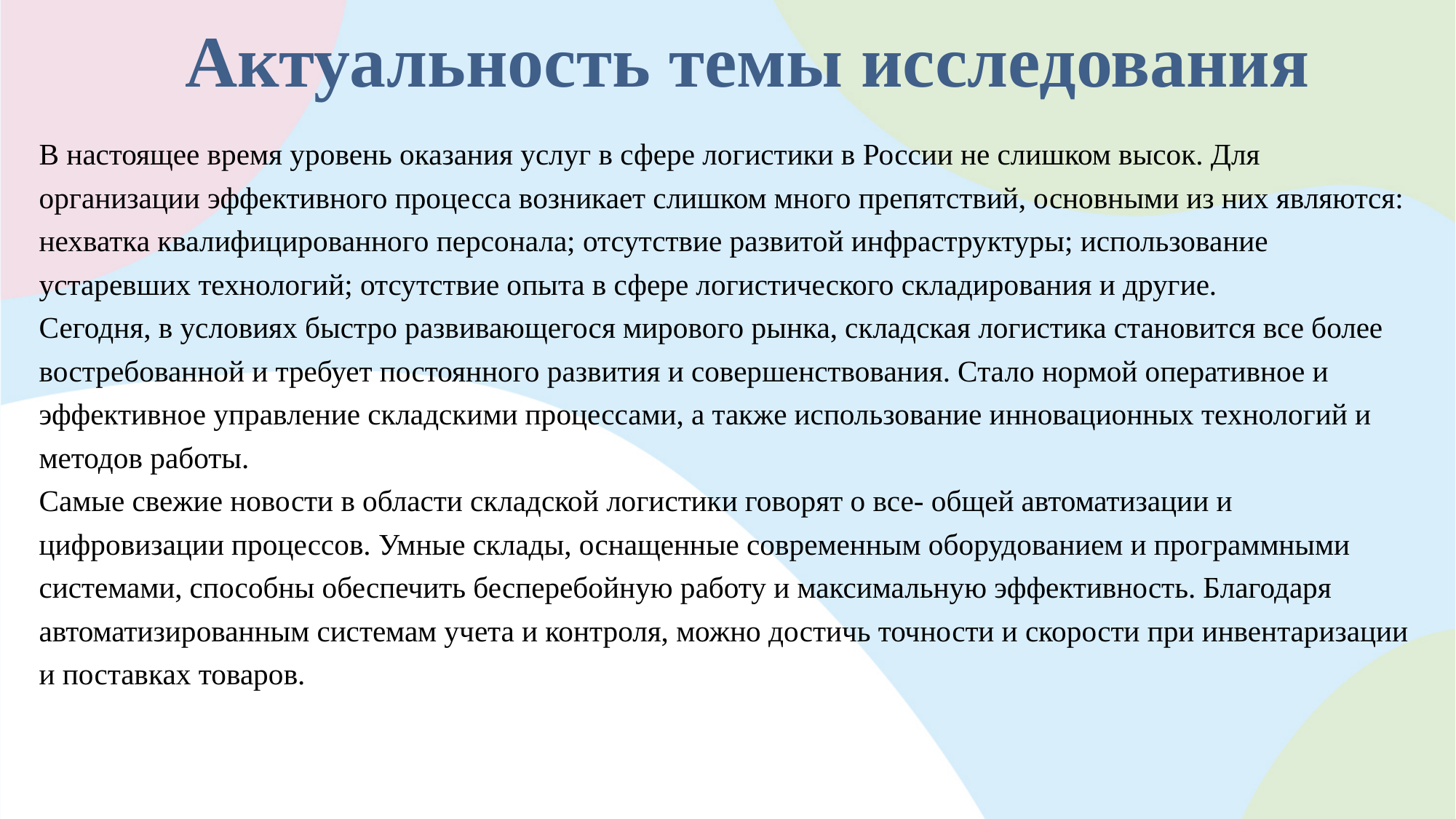

Актуальность темы исследования
В настоящее время уровень оказания услуг в сфере логистики в России не слишком высок. Для организации эффективного процесса возникает слишком много препятствий, основными из них являются: нехватка квалифицированного персонала; отсутствие развитой инфраструктуры; использование устаревших технологий; отсутствие опыта в сфере логистического складирования и другие.
Сегодня, в условиях быстро развивающегося мирового рынка, складская логистика становится все более востребованной и требует постоянного развития и совершенствования. Стало нормой оперативное и эффективное управление складскими процессами, а также использование инновационных технологий и методов работы.
Самые свежие новости в области складской логистики говорят о все- общей автоматизации и цифровизации процессов. Умные склады, оснащенные современным оборудованием и программными системами, способны обеспечить бесперебойную работу и максимальную эффективность. Благодаря автоматизированным системам учета и контроля, можно достичь точности и скорости при инвентаризации и поставках товаров.